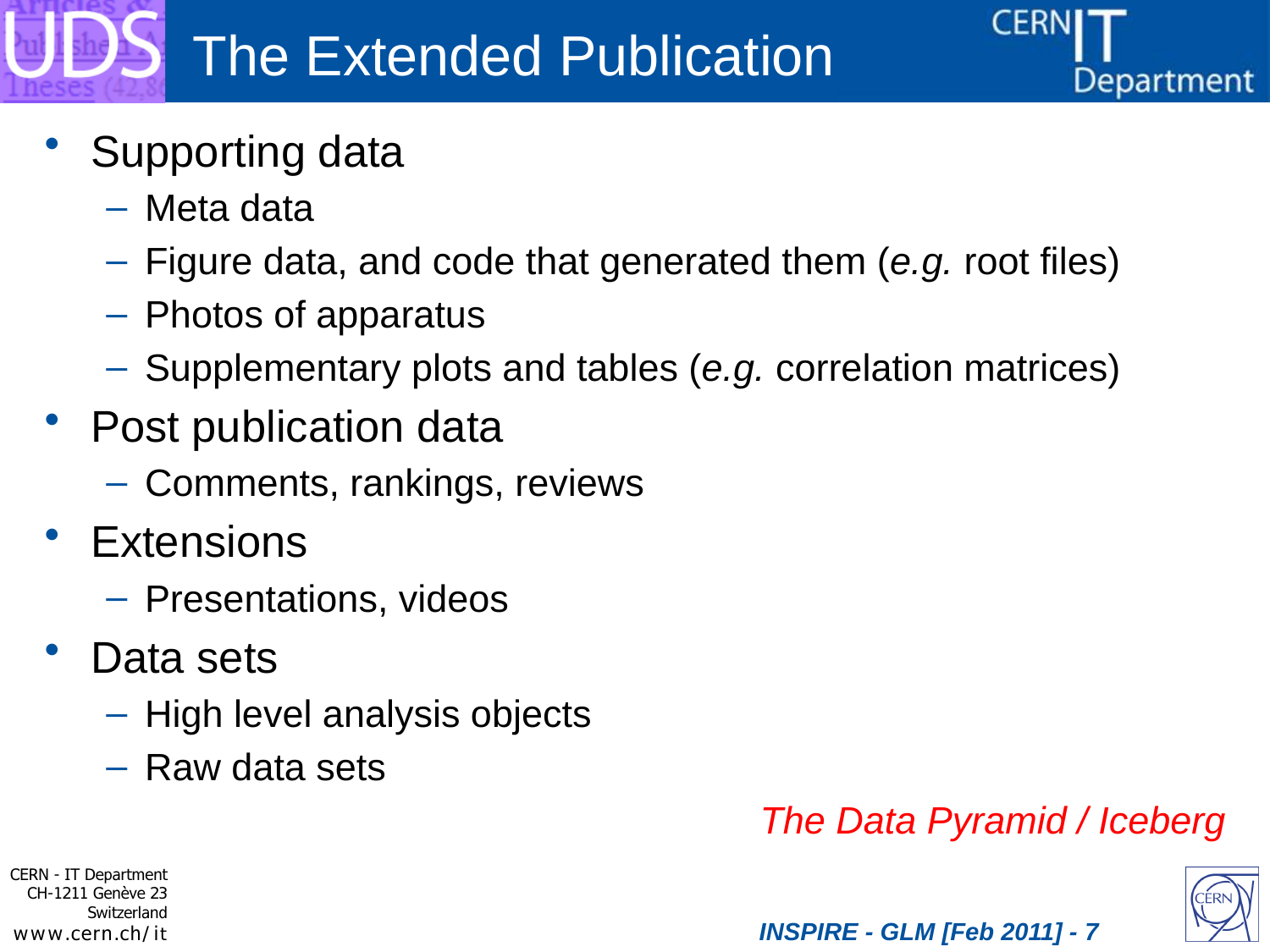

# The Extended Publication
Supporting data
Meta data
Figure data, and code that generated them (e.g. root files)
Photos of apparatus
Supplementary plots and tables (e.g. correlation matrices)
Post publication data
Comments, rankings, reviews
Extensions
Presentations, videos
Data sets
High level analysis objects
Raw data sets
The Data Pyramid / Iceberg